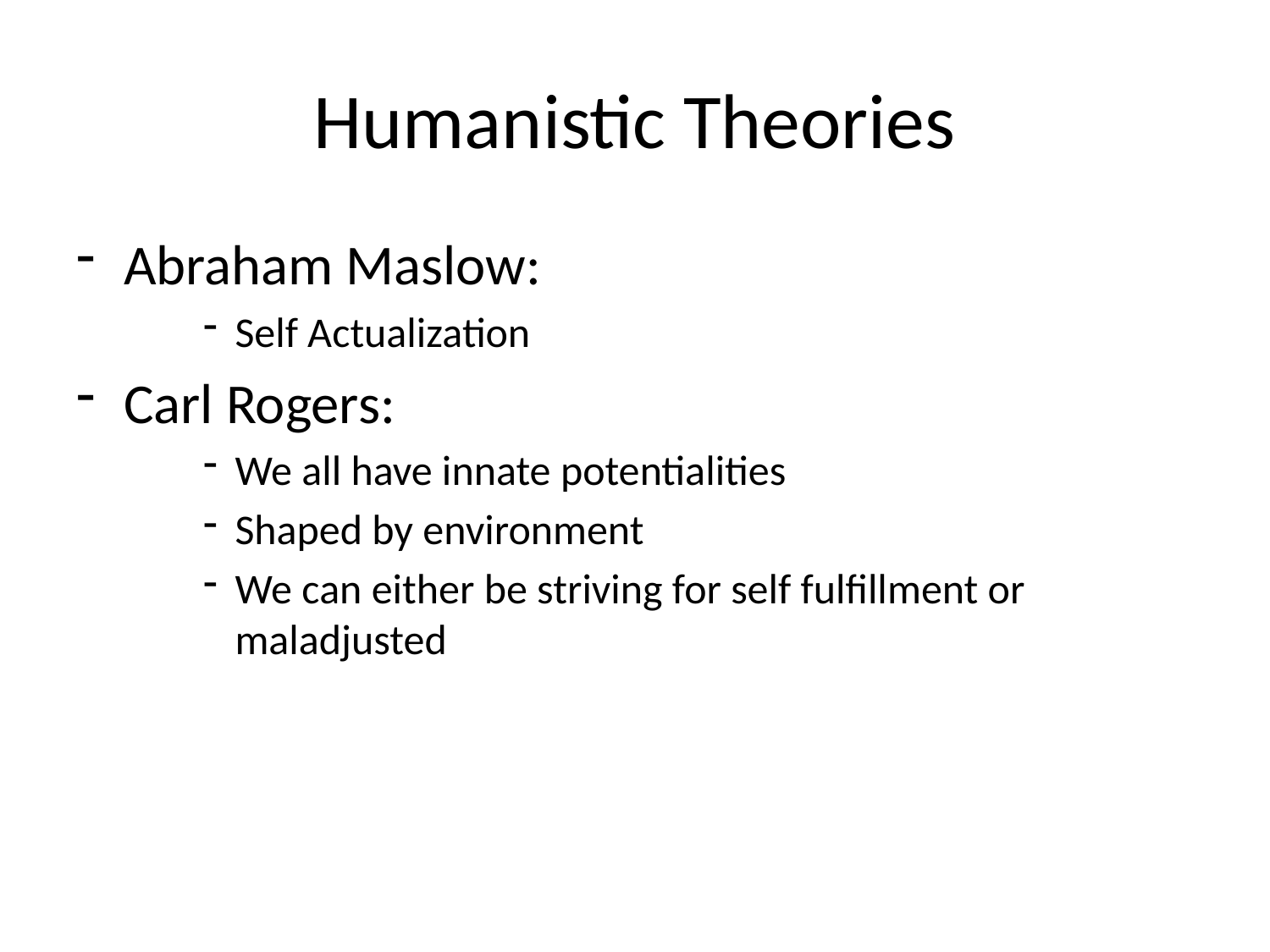

# Humanistic Theories
Abraham Maslow:
Self Actualization
Carl Rogers:
We all have innate potentialities
Shaped by environment
We can either be striving for self fulfillment or maladjusted